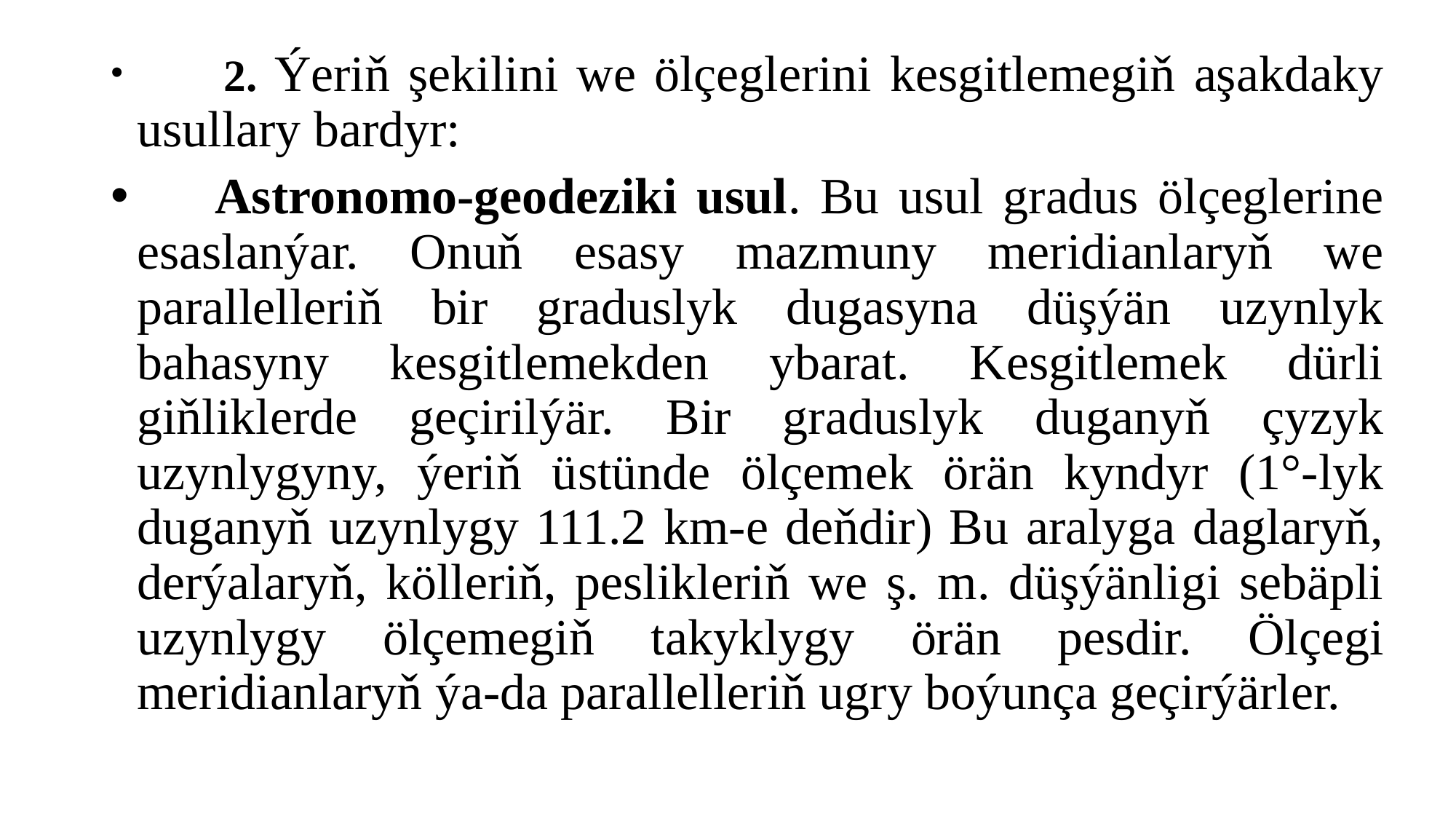

2. Ýeriň şekilini we ölçeglerini kesgitlemegiň aşakdaky usullary bardyr:
    Astronomo-geodeziki usul. Bu usul gradus ölçeglerine esaslanýar. Onuň esasy mazmuny meridianlaryň we parallelleriň bir graduslyk dugasyna düşýän uzynlyk bahasyny kesgitlemekden ybarat. Kesgitlemek dürli giňliklerde geçirilýär. Bir graduslyk duganyň çyzyk uzynlygyny, ýeriň üstünde ölçemek örän kyndyr (1°-lyk duganyň uzynlygy 111.2 km-e deňdir) Bu aralyga daglaryň, derýalaryň, kölleriň, peslikleriň we ş. m. düşýänligi sebäpli uzynlygy ölçemegiň takyklygy örän pesdir. Ölçegi meridianlaryň ýa-da parallelleriň ugry boýunça geçirýärler.